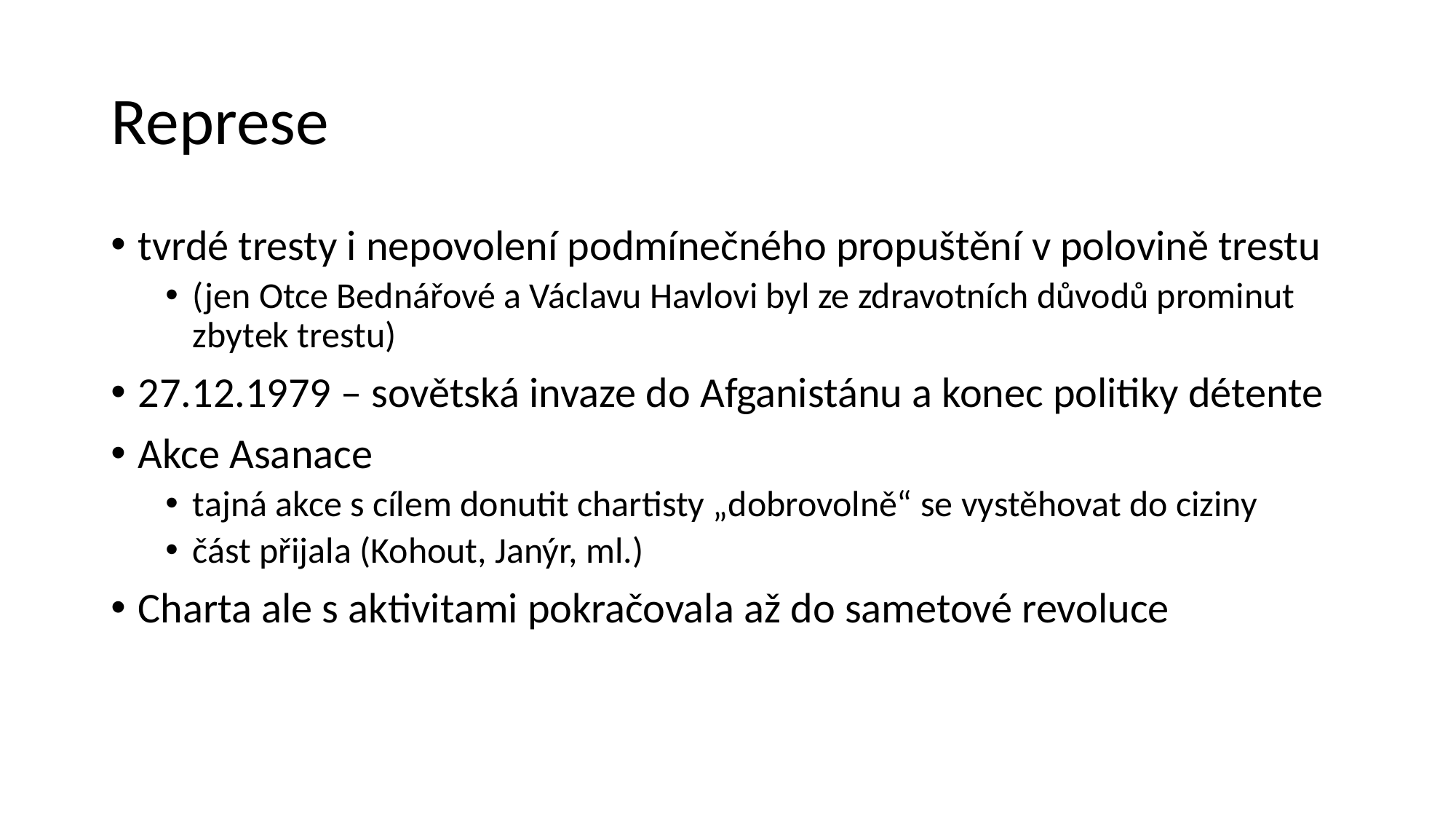

# Represe
tvrdé tresty i nepovolení podmínečného propuštění v polovině trestu
(jen Otce Bednářové a Václavu Havlovi byl ze zdravotních důvodů prominut zbytek trestu)
27.12.1979 – sovětská invaze do Afganistánu a konec politiky détente
Akce Asanace
tajná akce s cílem donutit chartisty „dobrovolně“ se vystěhovat do ciziny
část přijala (Kohout, Janýr, ml.)
Charta ale s aktivitami pokračovala až do sametové revoluce